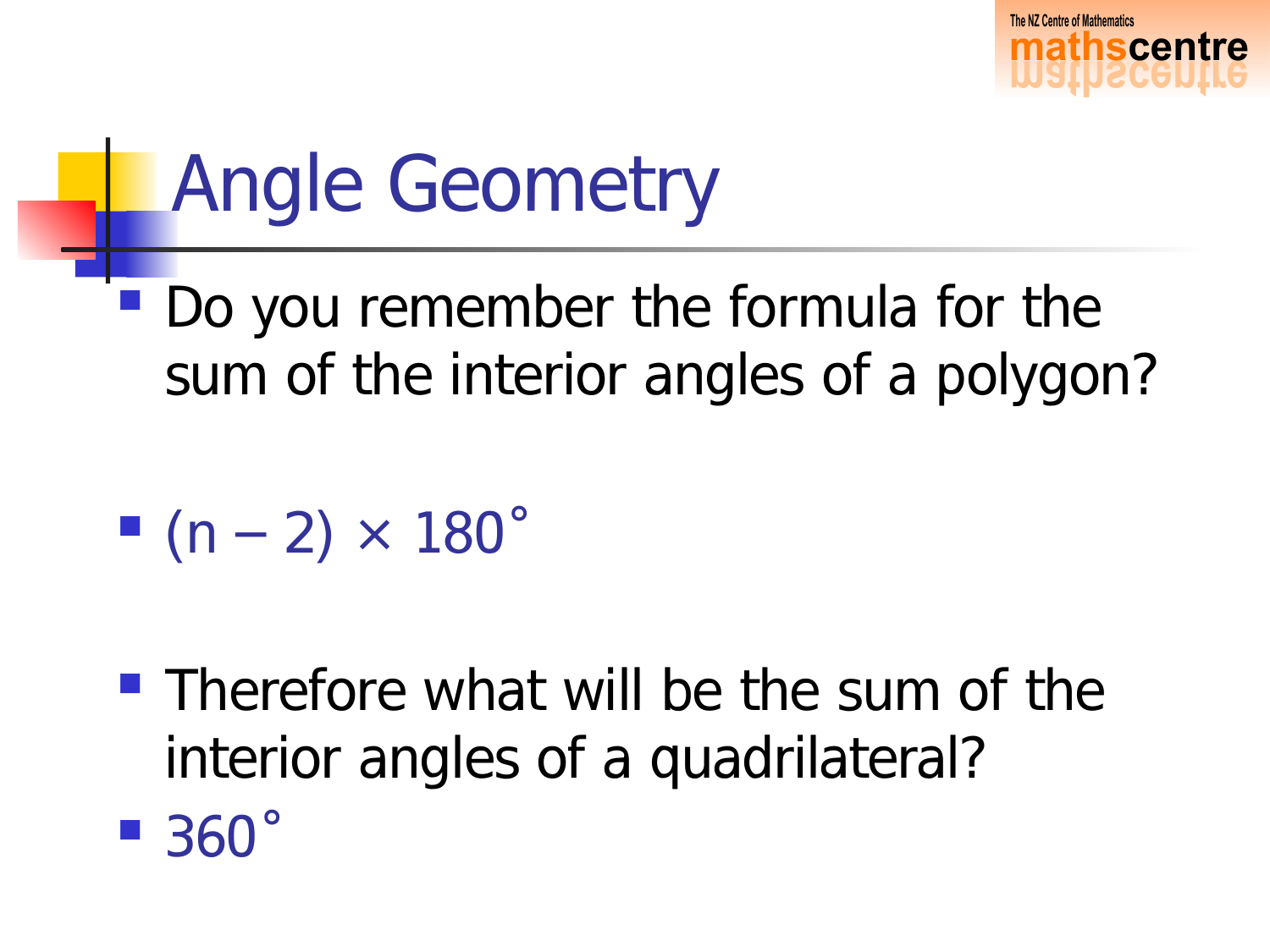

# Angle Geometry
Do you remember the formula for the sum of the interior angles of a polygon?

(n – 2) × 180˚

Therefore what will be the sum of the interior angles of a quadrilateral?
360˚